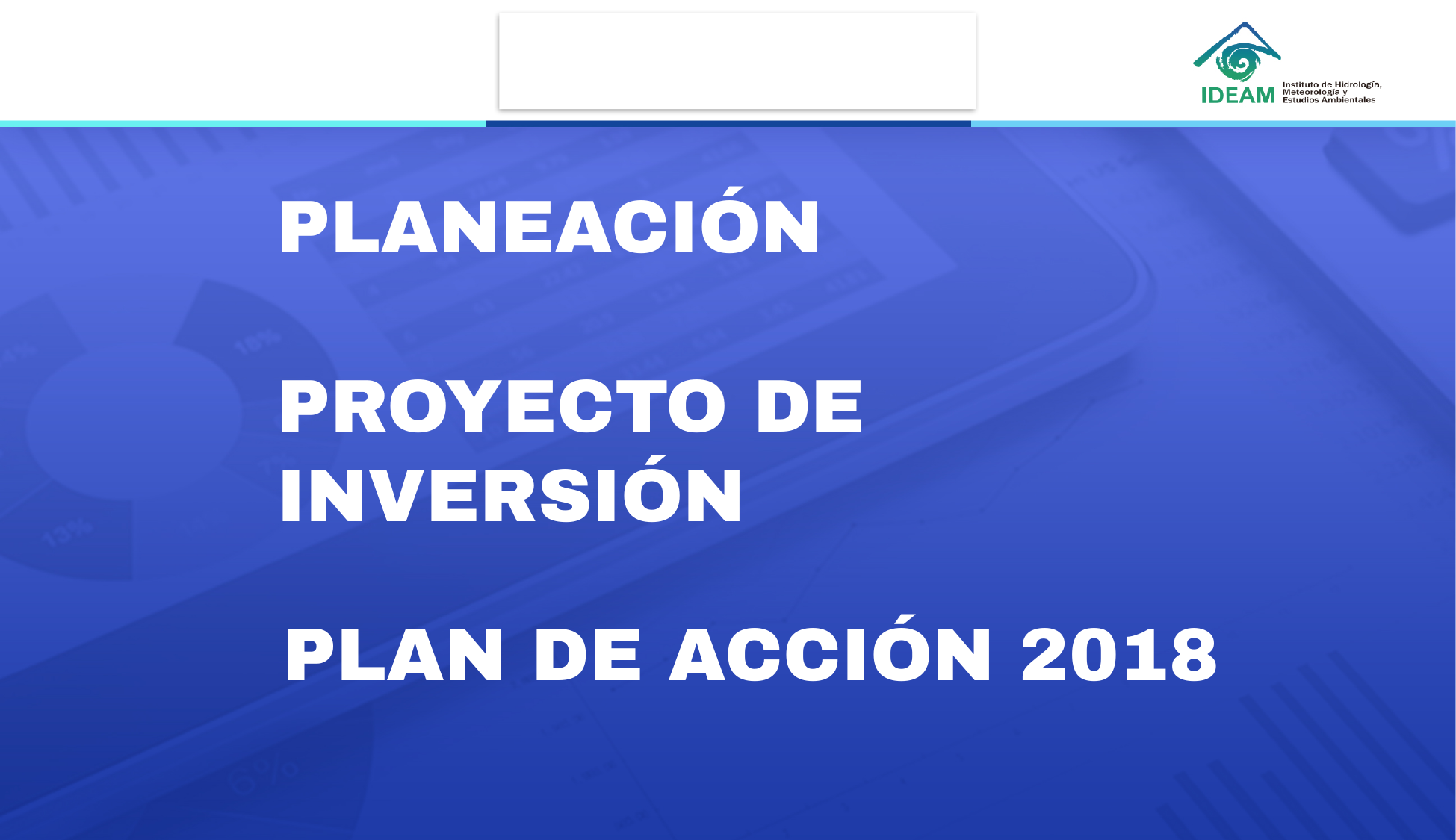

PLANEACIÓN
PROYECTO DE INVERSIÓN
PLAN DE ACCIÓN 2018